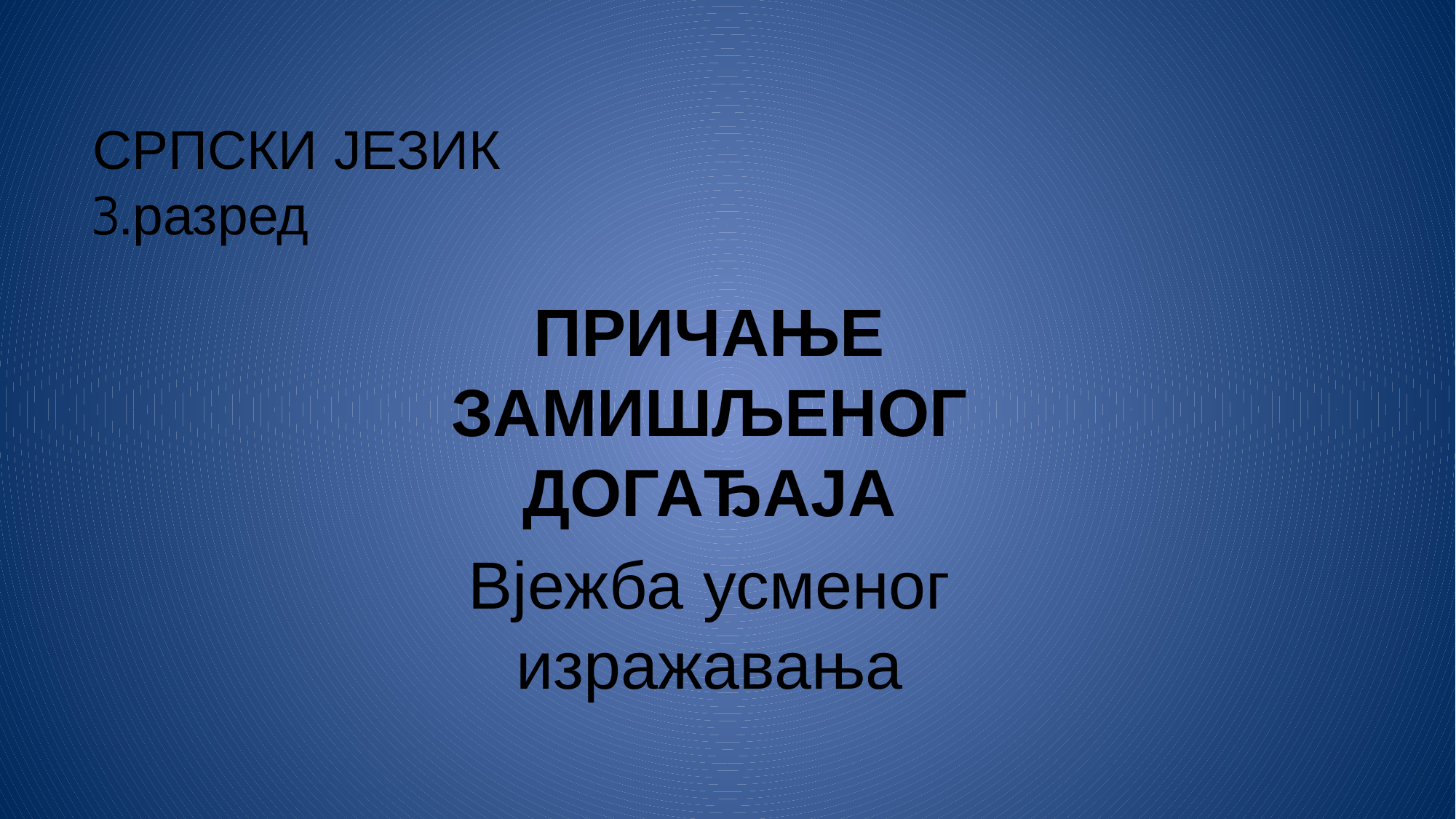

СРПСКИ ЈЕЗИК
3.разред
# ПРИЧАЊЕ ЗАМИШЉЕНОГ ДОГАЂАЈА
Вјежба усменог изражавања